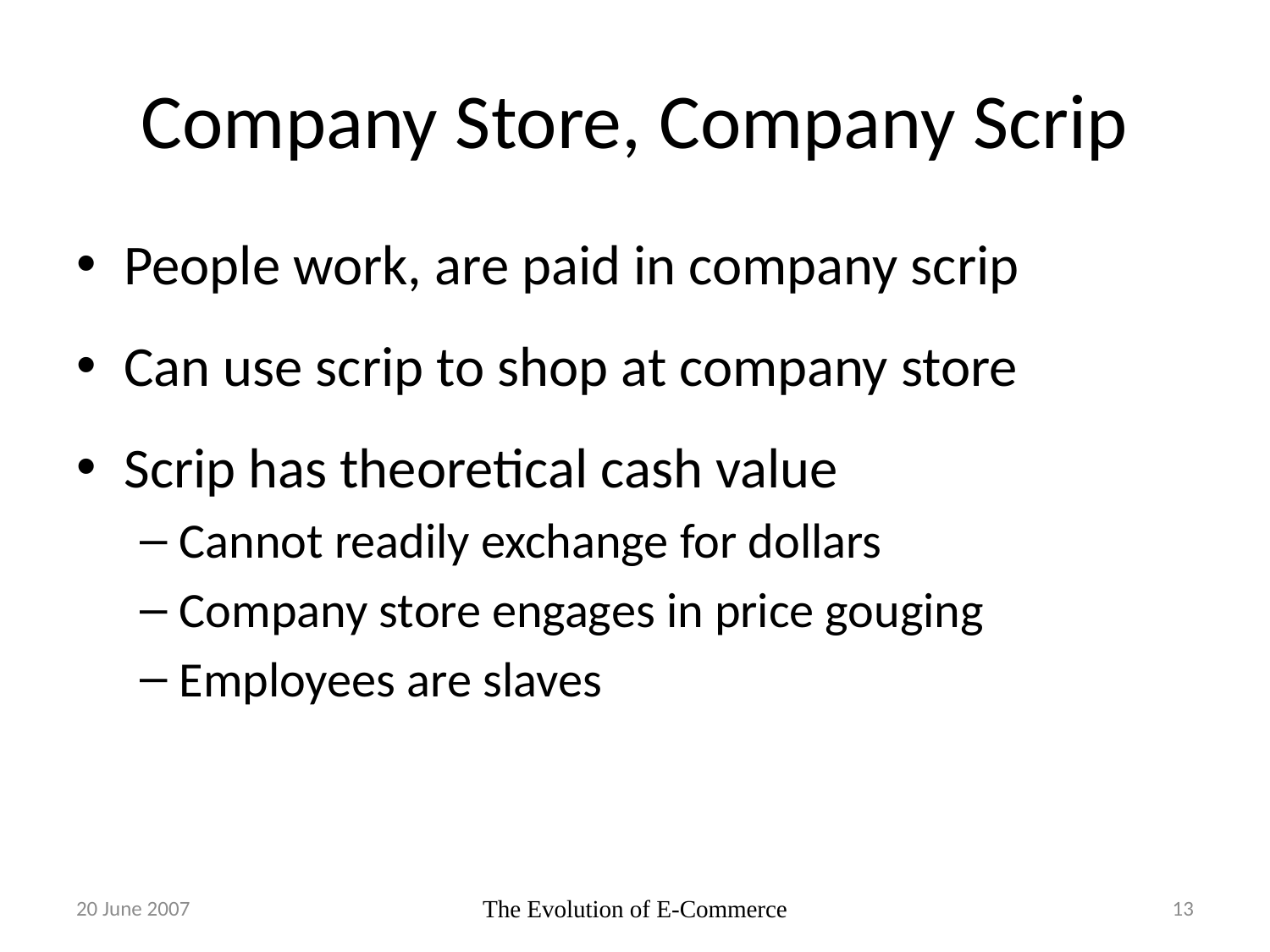

# Company Store, Company Scrip
People work, are paid in company scrip
Can use scrip to shop at company store
Scrip has theoretical cash value
Cannot readily exchange for dollars
Company store engages in price gouging
Employees are slaves
20 June 2007
The Evolution of E-Commerce
13